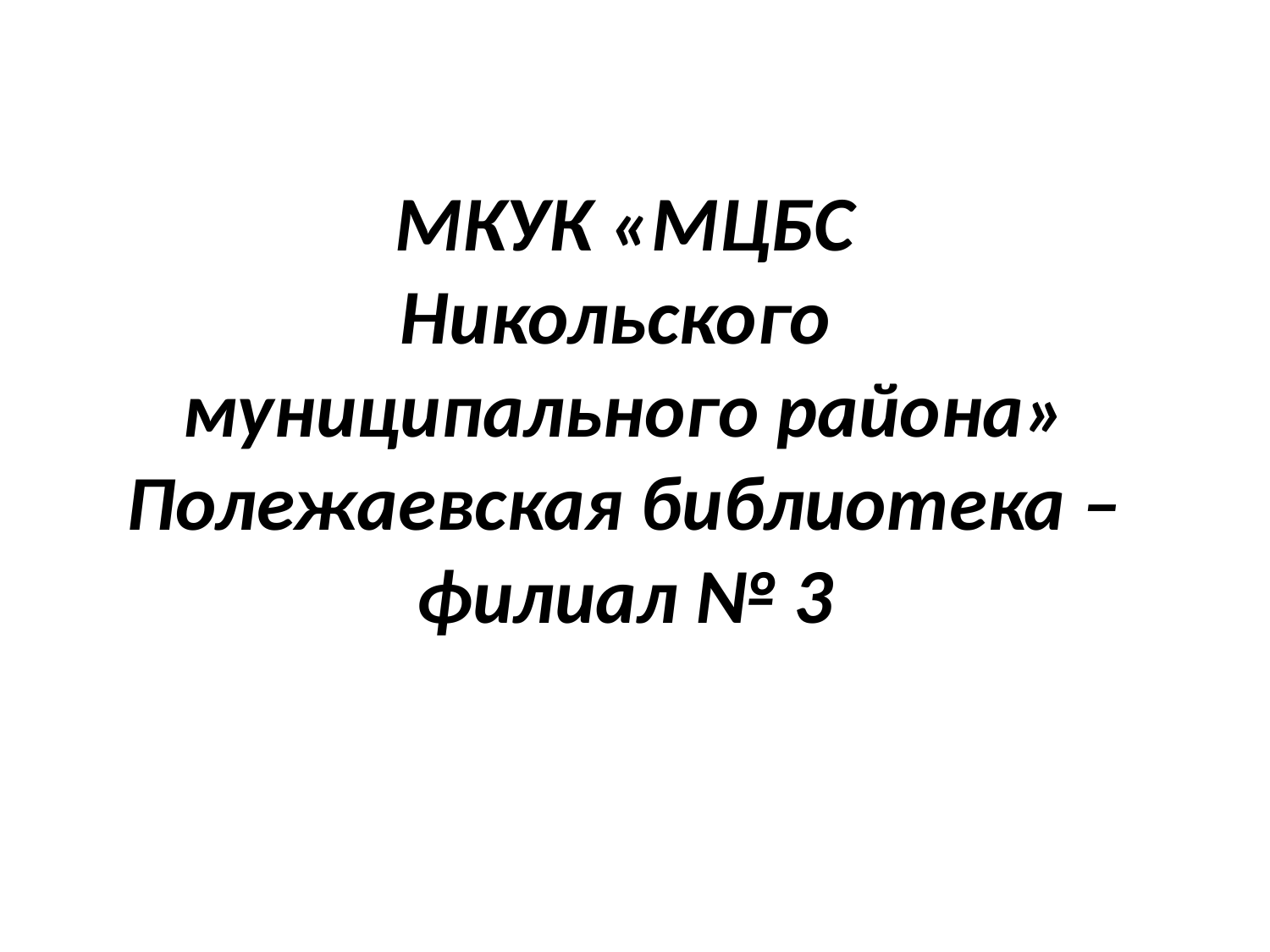

# МКУК «МЦБС Никольского муниципального района» Полежаевская библиотека – филиал № 3